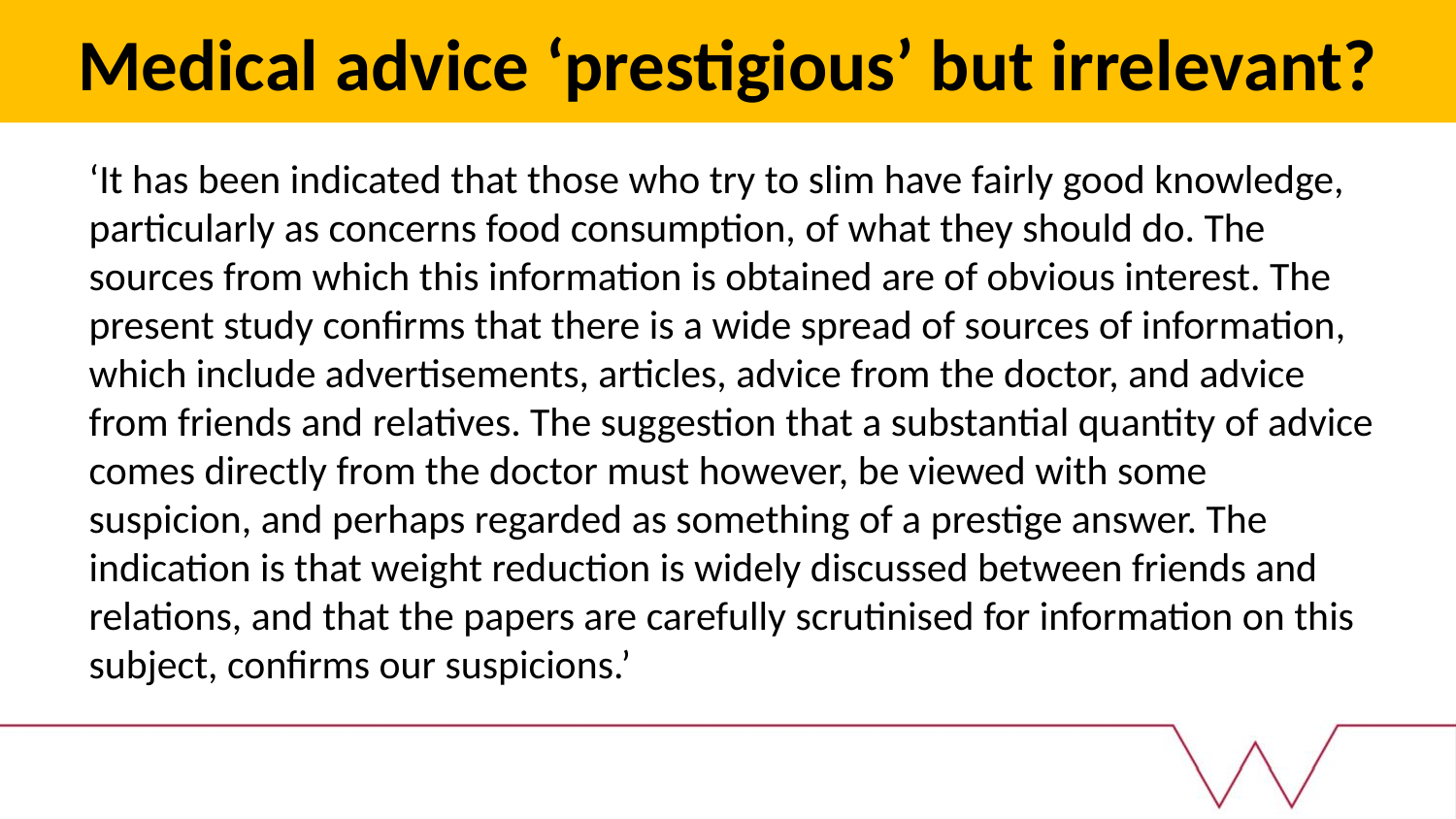

# Medical advice ‘prestigious’ but irrelevant?
‘It has been indicated that those who try to slim have fairly good knowledge, particularly as concerns food consumption, of what they should do. The sources from which this information is obtained are of obvious interest. The present study confirms that there is a wide spread of sources of information, which include advertisements, articles, advice from the doctor, and advice from friends and relatives. The suggestion that a substantial quantity of advice comes directly from the doctor must however, be viewed with some suspicion, and perhaps regarded as something of a prestige answer. The indication is that weight reduction is widely discussed between friends and relations, and that the papers are carefully scrutinised for information on this subject, confirms our suspicions.’